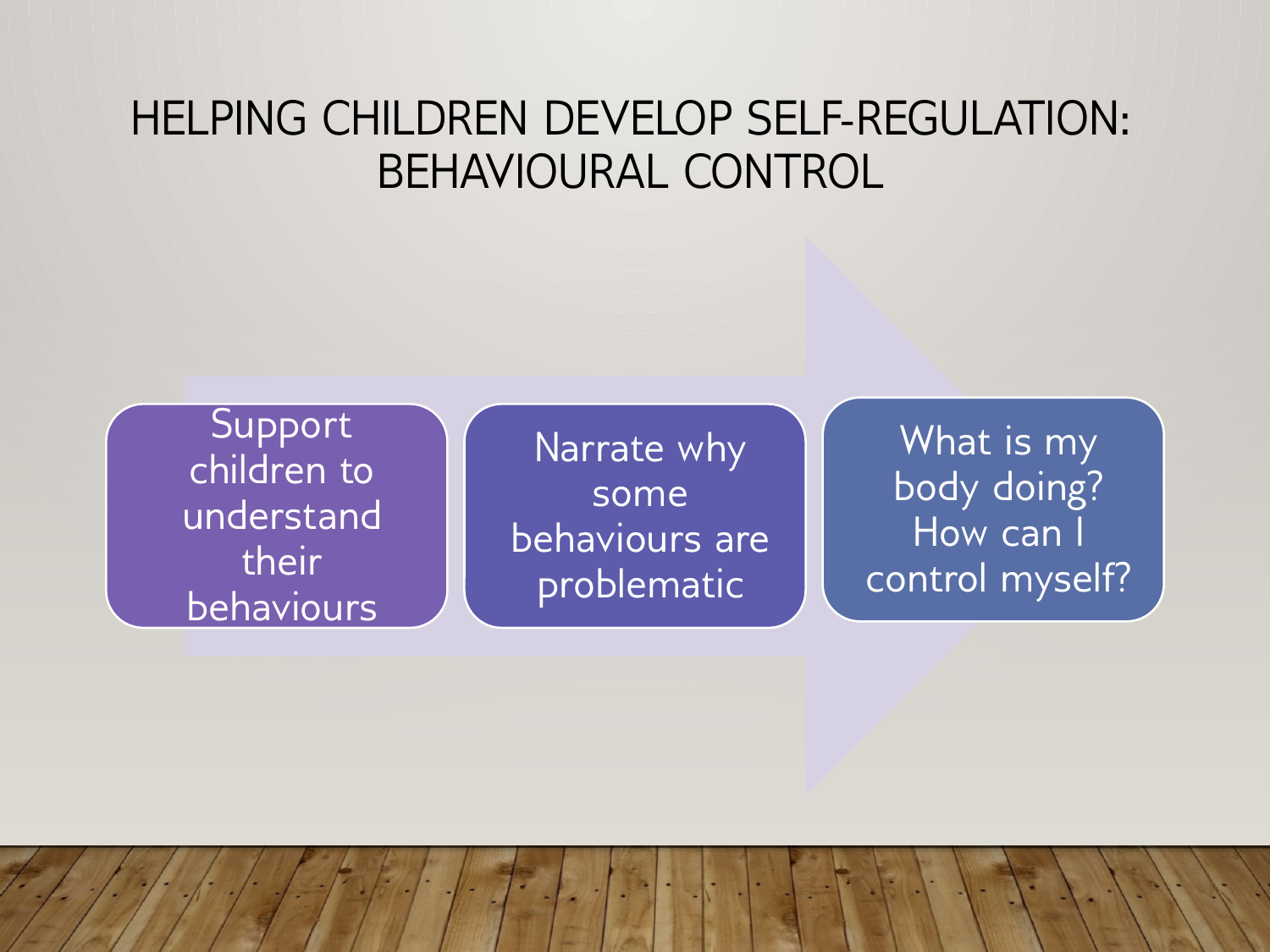

# Helping Children Develop Self-Regulation: Behavioural Control

Support children to understand their behaviours
Narrate why some behaviours are problematic
What is my body doing? How can I control myself?